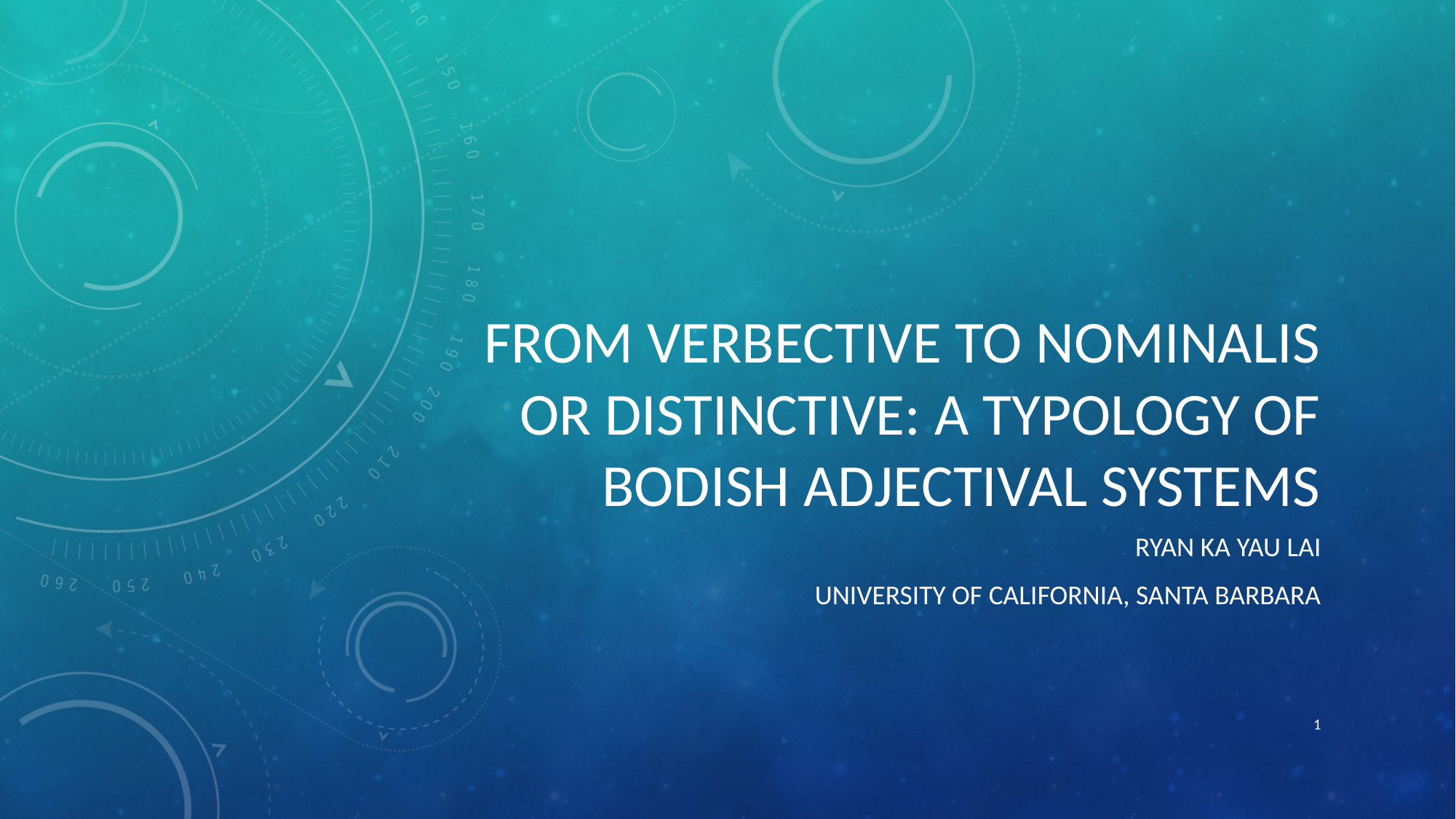

# From verbective to nominalis or distinctive: A typology of Bodish adjectival systems
Ryan Ka Yau Lai
University of California, Santa Barbara
1